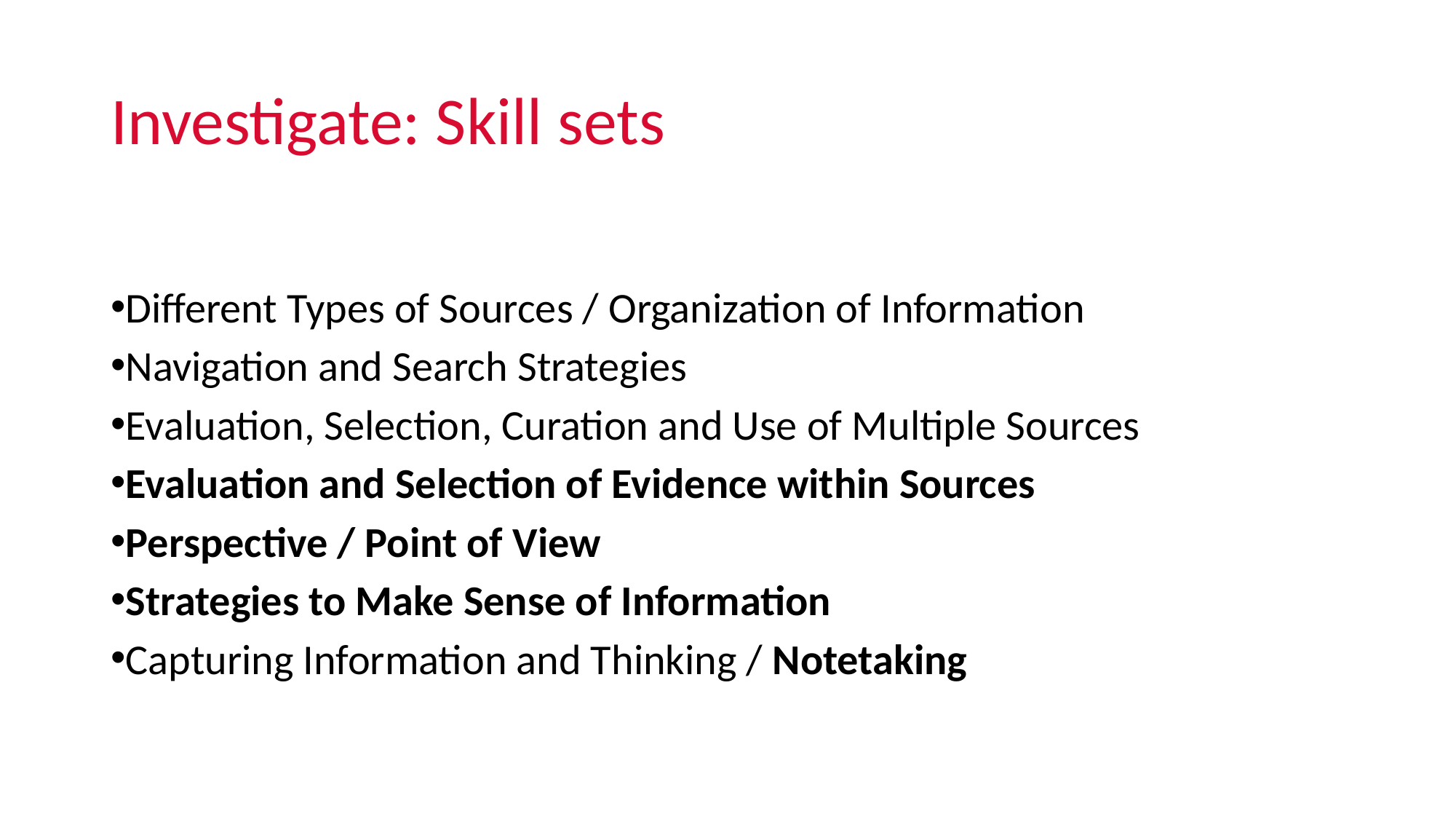

# Investigate: Skill sets
Different Types of Sources / Organization of Information
Navigation and Search Strategies
Evaluation, Selection, Curation and Use of Multiple Sources
Evaluation and Selection of Evidence within Sources
Perspective / Point of View
Strategies to Make Sense of Information
Capturing Information and Thinking / Notetaking